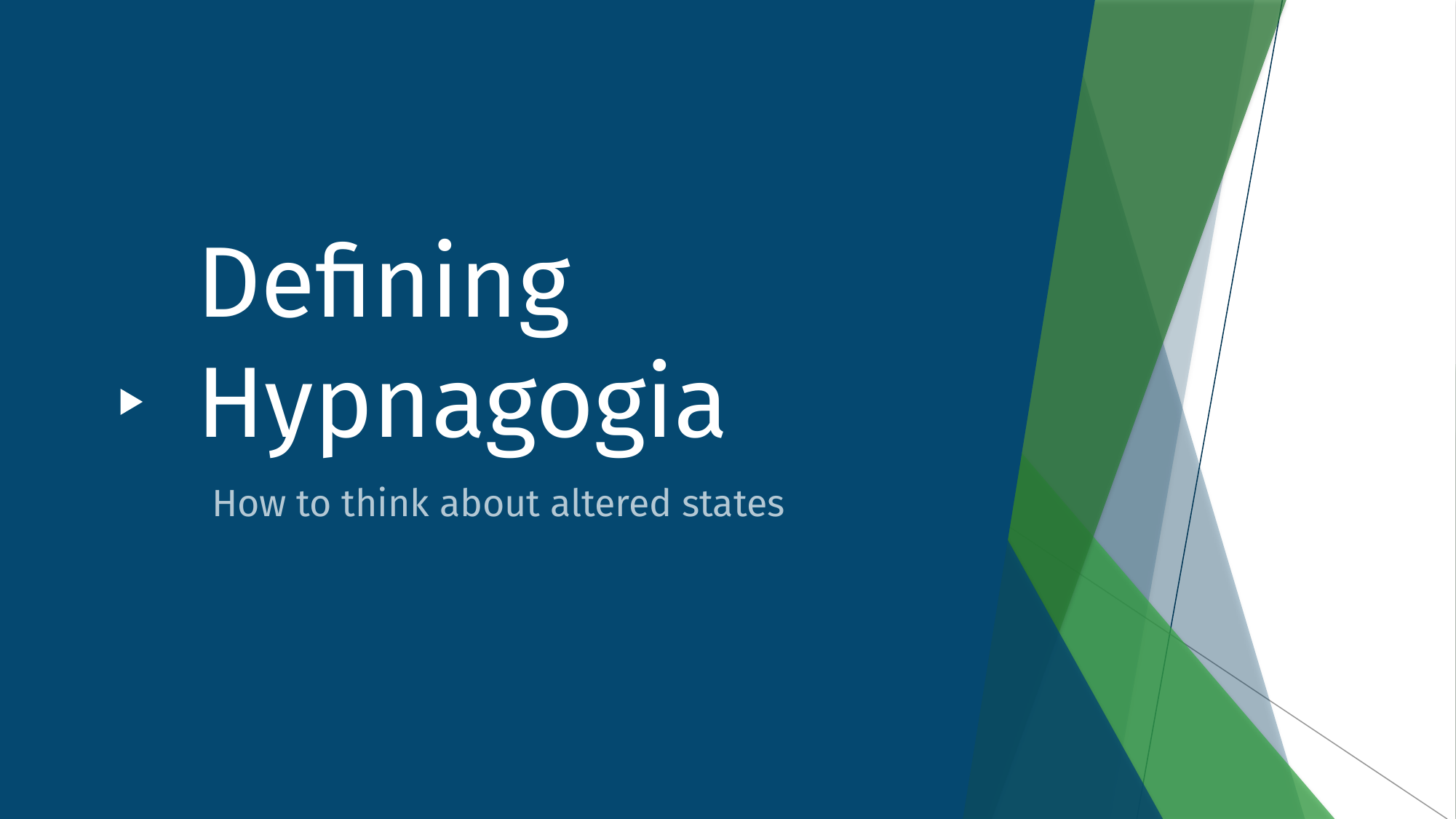

# Defining Hypnagogia

How to think about altered states